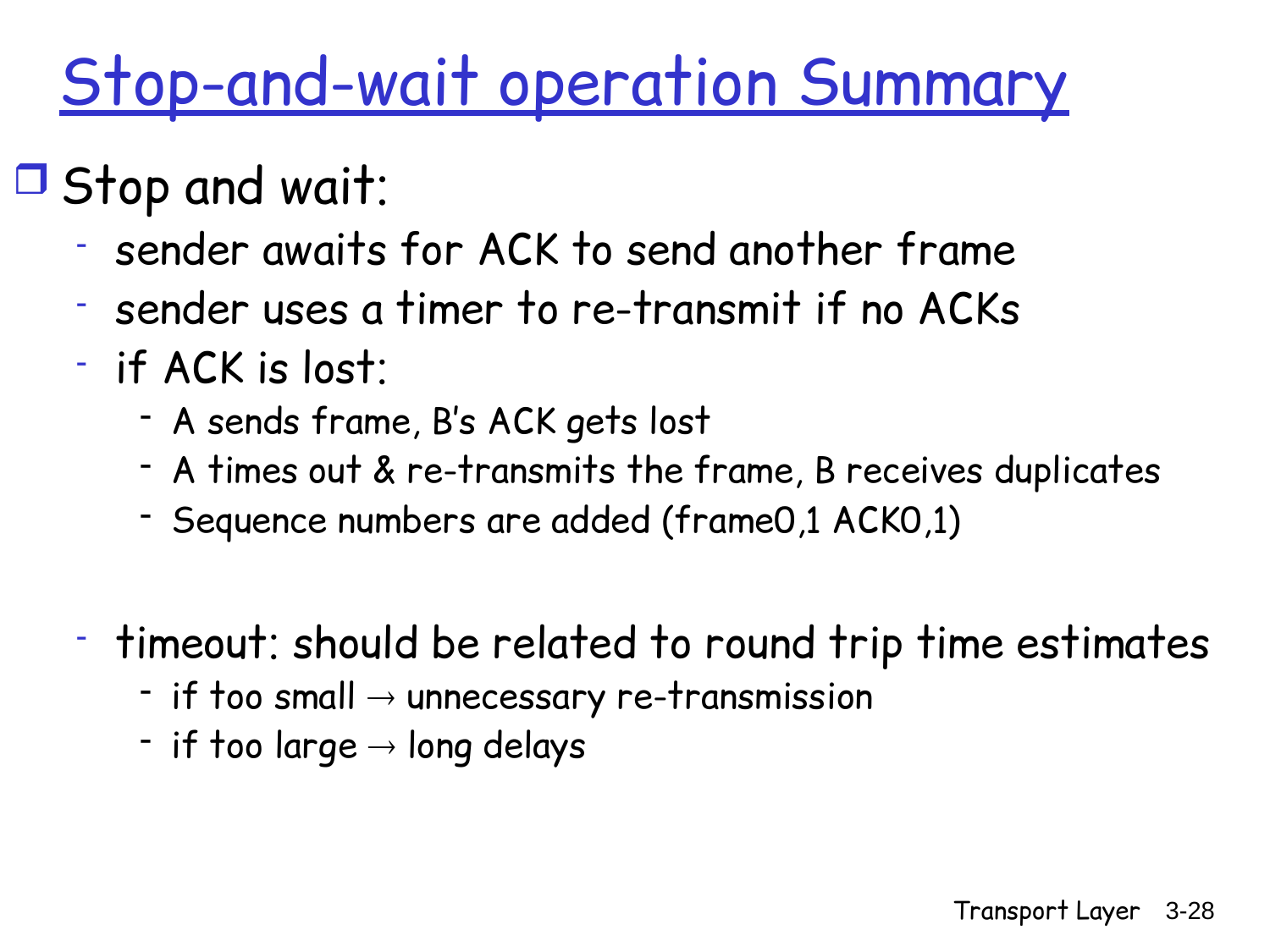

# Stop-and-wait operation Summary
Stop and wait:
sender awaits for ACK to send another frame
sender uses a timer to re-transmit if no ACKs
if ACK is lost:
A sends frame, B’s ACK gets lost
A times out & re-transmits the frame, B receives duplicates
Sequence numbers are added (frame0,1 ACK0,1)

timeout: should be related to round trip time estimates
if too small → unnecessary re-transmission
if too large → long delays
Transport Layer
3-28